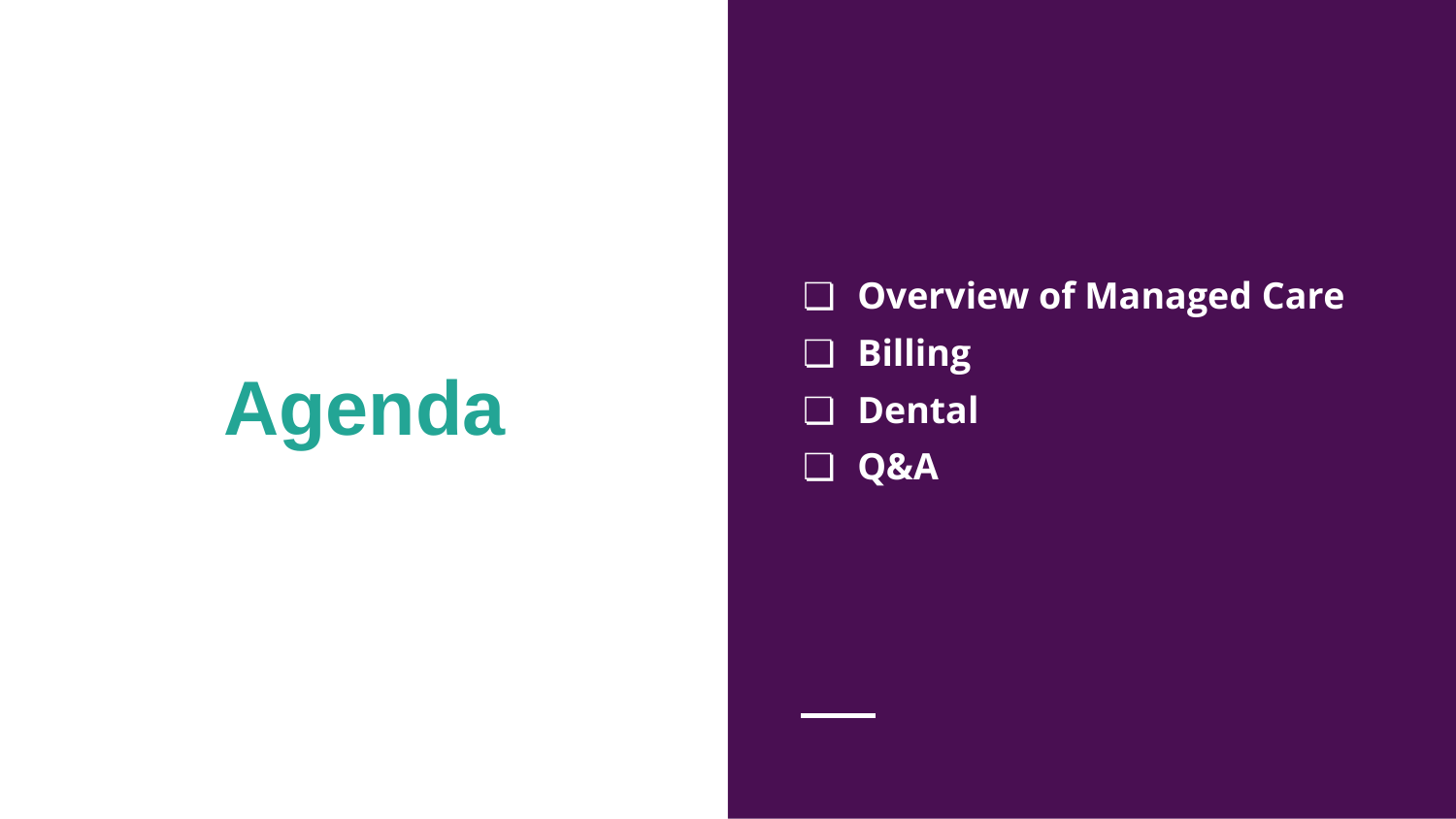

Overview of Managed Care
Billing
Dental
Q&A
# Agenda